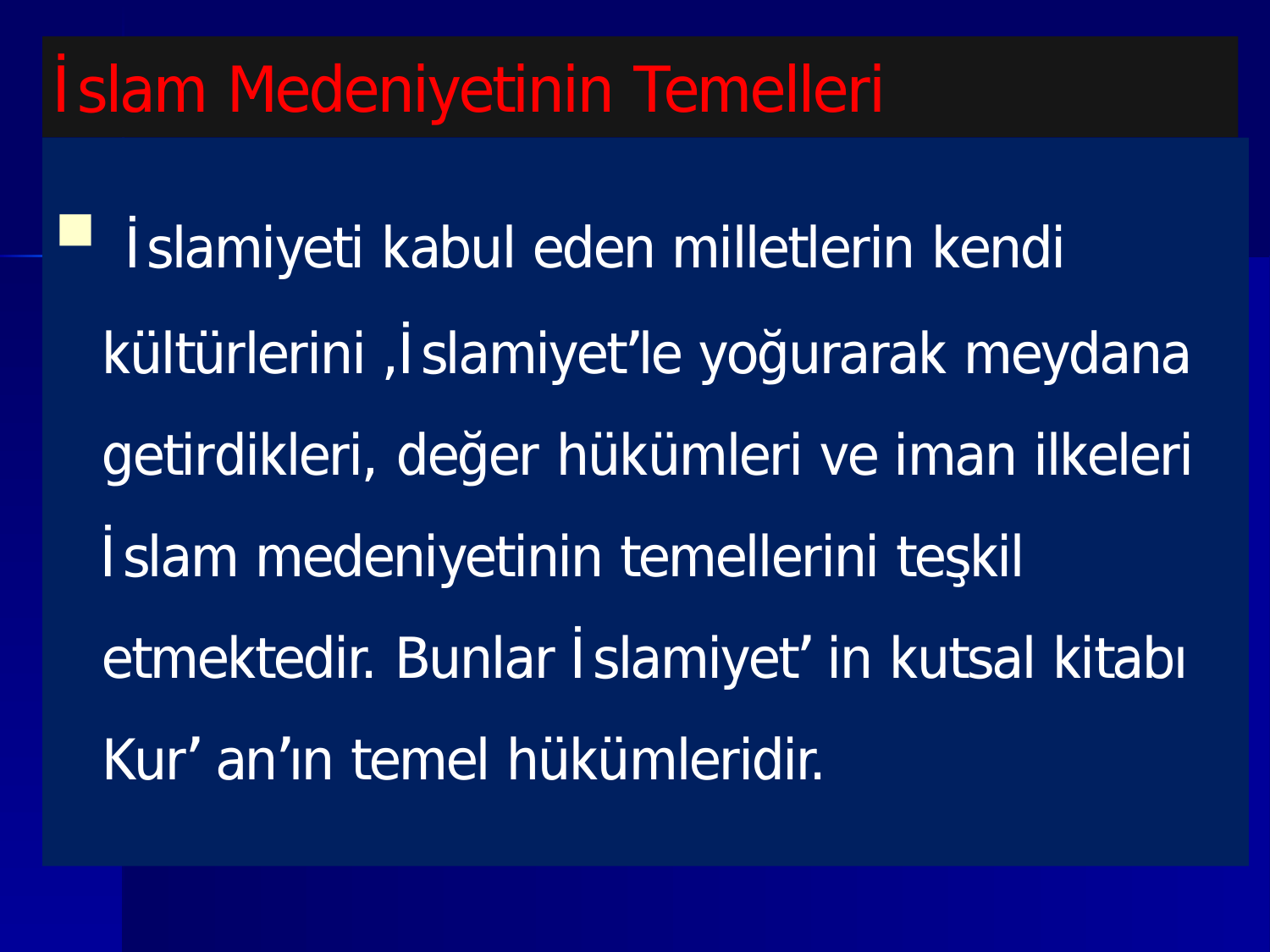

# İslam Medeniyetinin Temelleri
 İslamiyeti kabul eden milletlerin kendi kültürlerini ,İslamiyet’le yoğurarak meydana getirdikleri, değer hükümleri ve iman ilkeleri İslam medeniyetinin temellerini teşkil etmektedir. Bunlar İslamiyet’ in kutsal kitabı Kur’ an’ın temel hükümleridir.